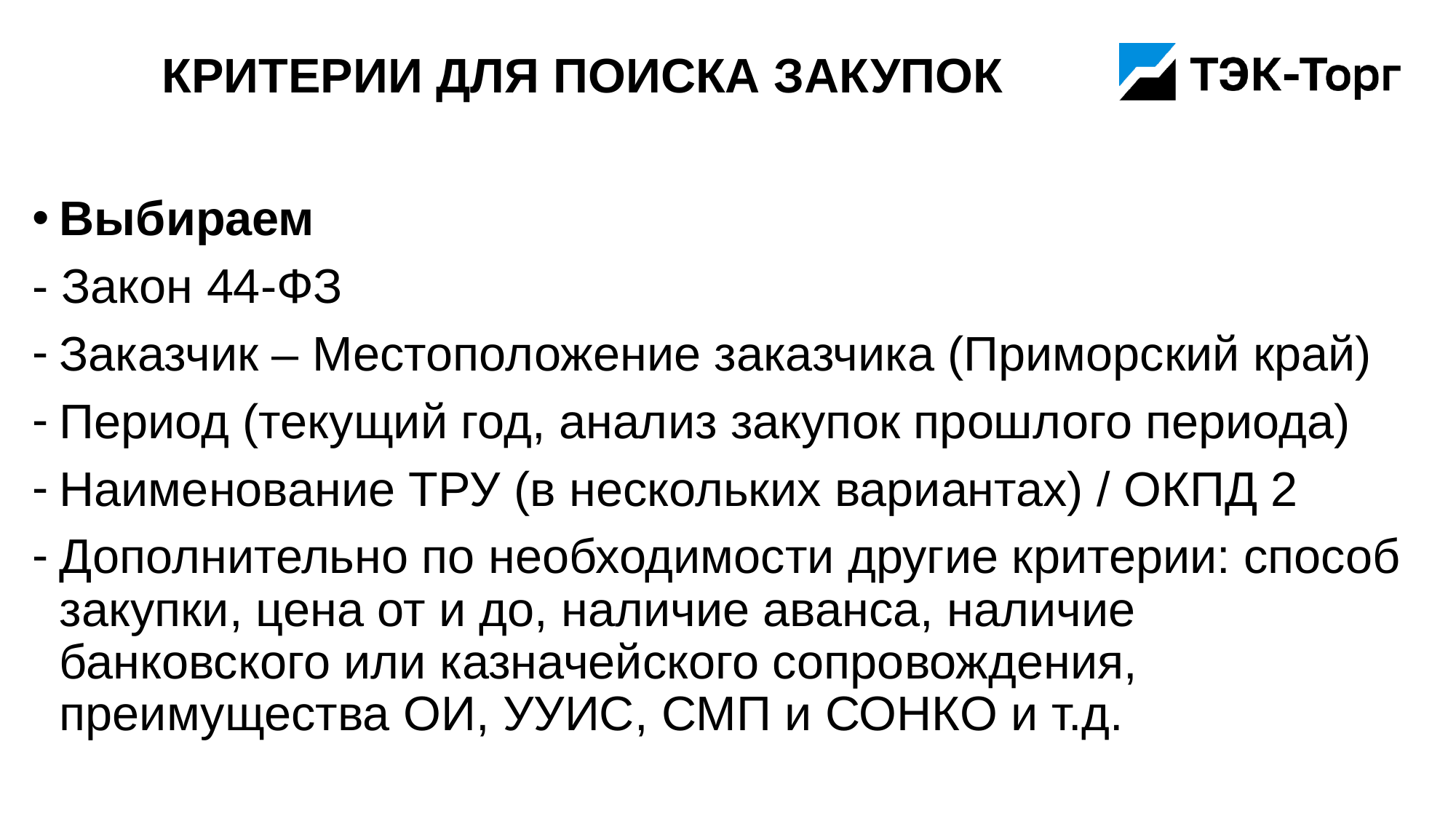

# Критерии для поиска закупок
Выбираем
- Закон 44-ФЗ
Заказчик – Местоположение заказчика (Приморский край)
Период (текущий год, анализ закупок прошлого периода)
Наименование ТРУ (в нескольких вариантах) / ОКПД 2
Дополнительно по необходимости другие критерии: способ закупки, цена от и до, наличие аванса, наличие банковского или казначейского сопровождения, преимущества ОИ, УУИС, СМП и СОНКО и т.д.